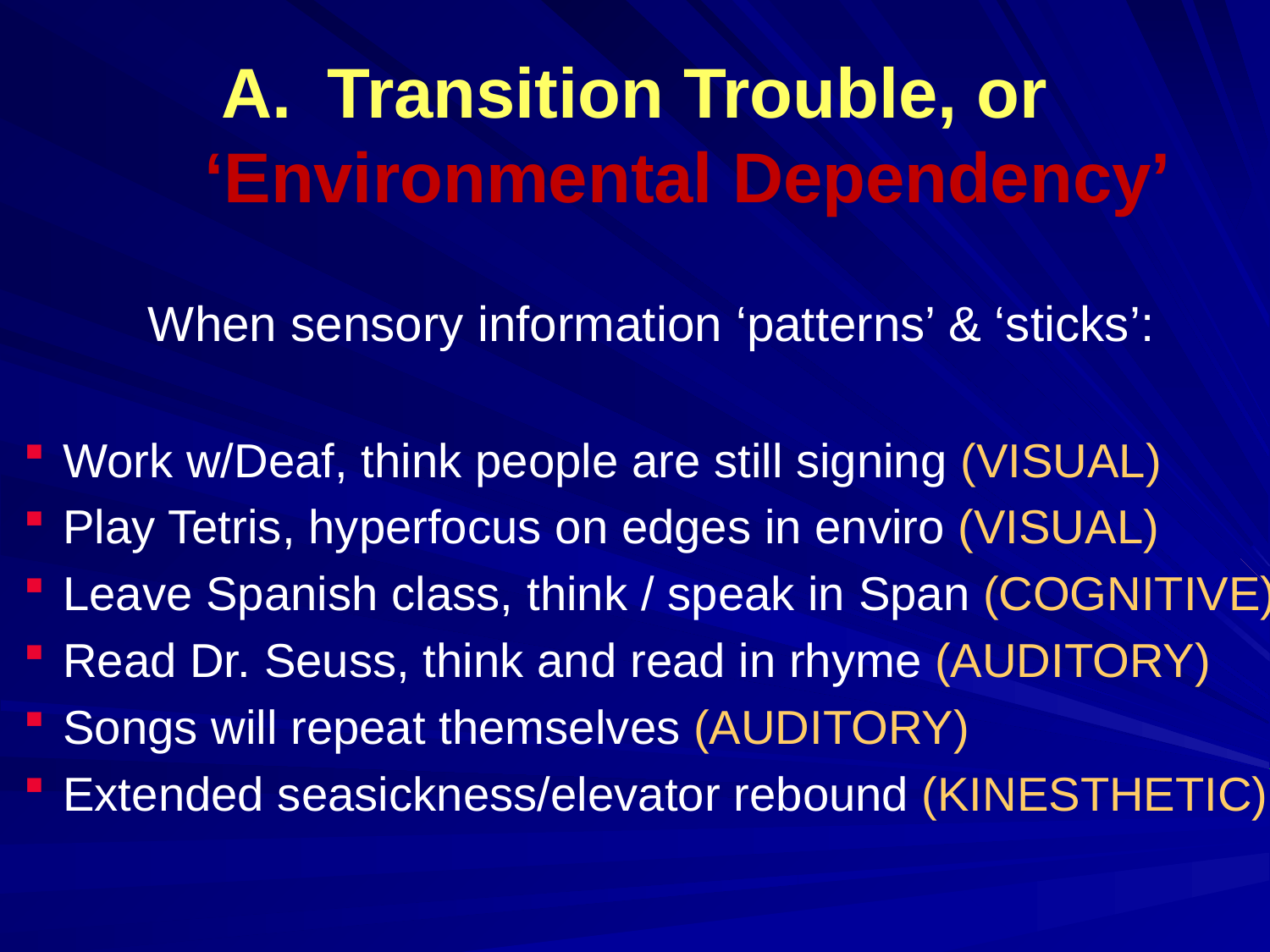

# Transition Trouble, or ‘Environmental Dependency’
    	 When sensory information ‘patterns’ & ‘sticks’:

Work w/Deaf, think people are still signing (VISUAL)
Play Tetris, hyperfocus on edges in enviro (VISUAL)
Leave Spanish class, think / speak in Span (COGNITIVE)
Read Dr. Seuss, think and read in rhyme (AUDITORY)
Songs will repeat themselves (AUDITORY)
Extended seasickness/elevator rebound (KINESTHETIC)